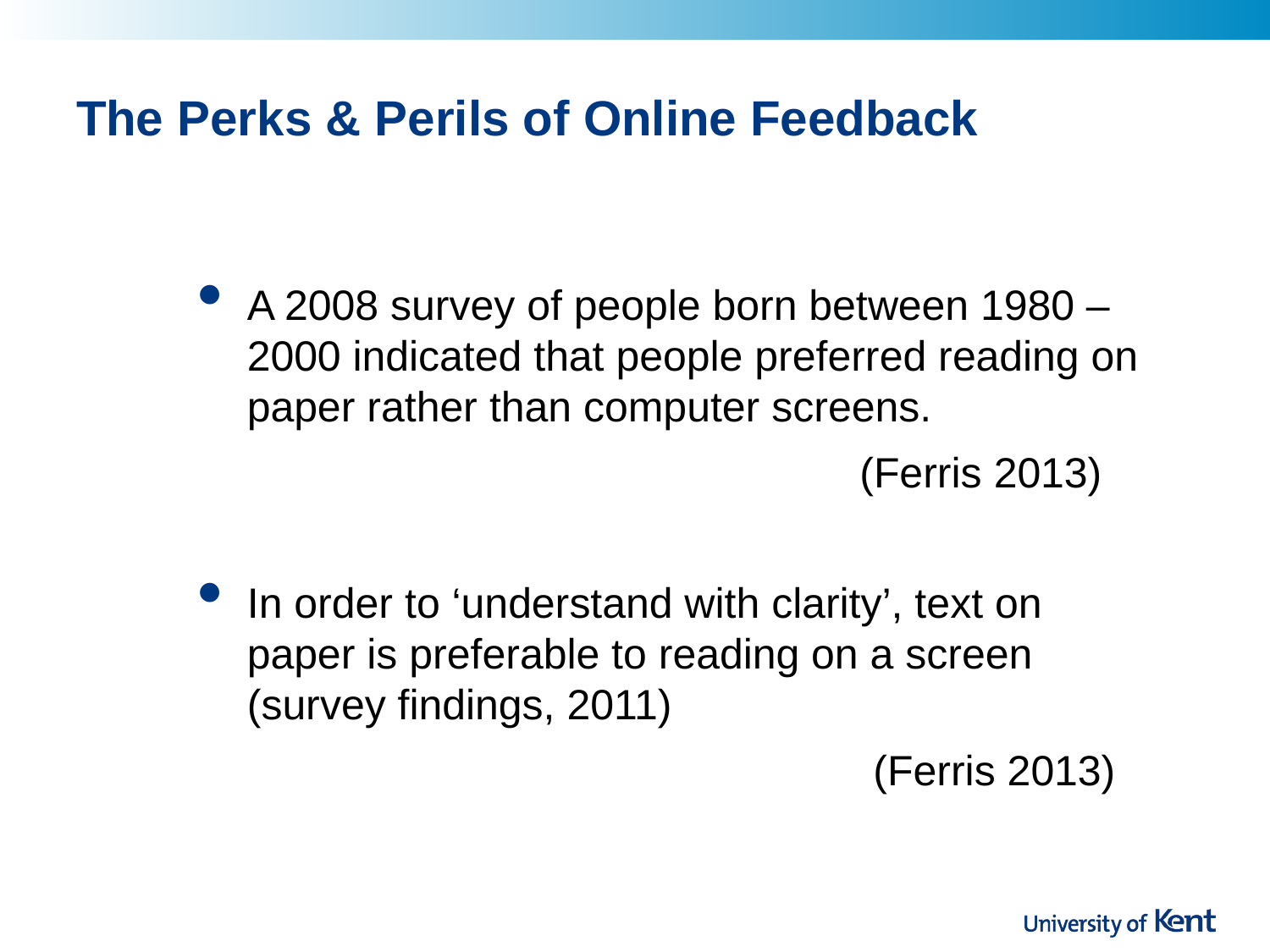

# The Perks & Perils of Online Feedback

A 2008 survey of people born between 1980 – 2000 indicated that people preferred reading on paper rather than computer screens.
				             (Ferris 2013)

In order to ‘understand with clarity’, text on paper is preferable to reading on a screen (survey findings, 2011)
                                                         (Ferris 2013)